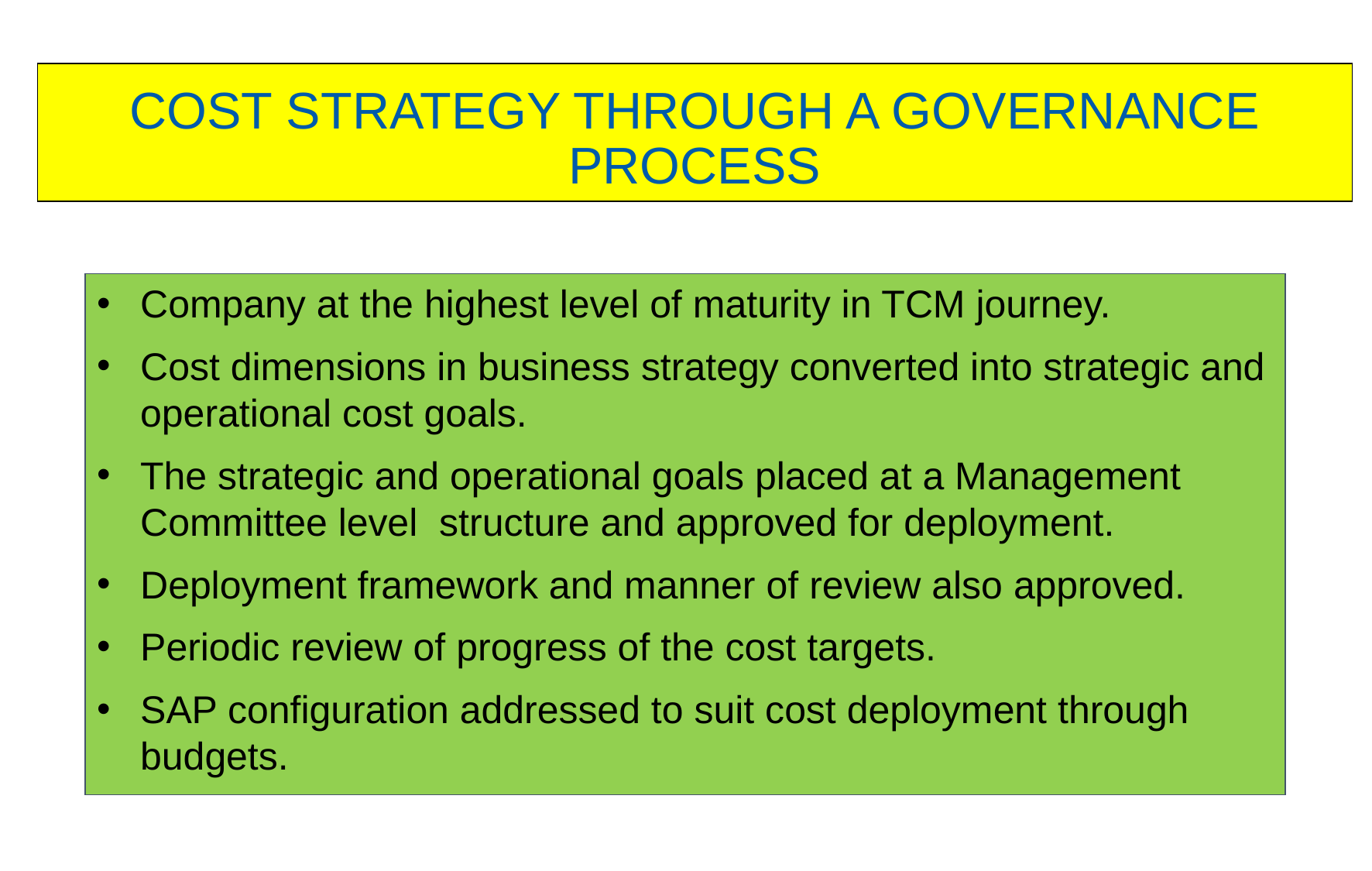

# COST STRATEGY THROUGH A GOVERNANCE PROCESS
Company at the highest level of maturity in TCM journey.
Cost dimensions in business strategy converted into strategic and operational cost goals.
The strategic and operational goals placed at a Management Committee level  structure and approved for deployment.
Deployment framework and manner of review also approved.
Periodic review of progress of the cost targets.
SAP configuration addressed to suit cost deployment through budgets.